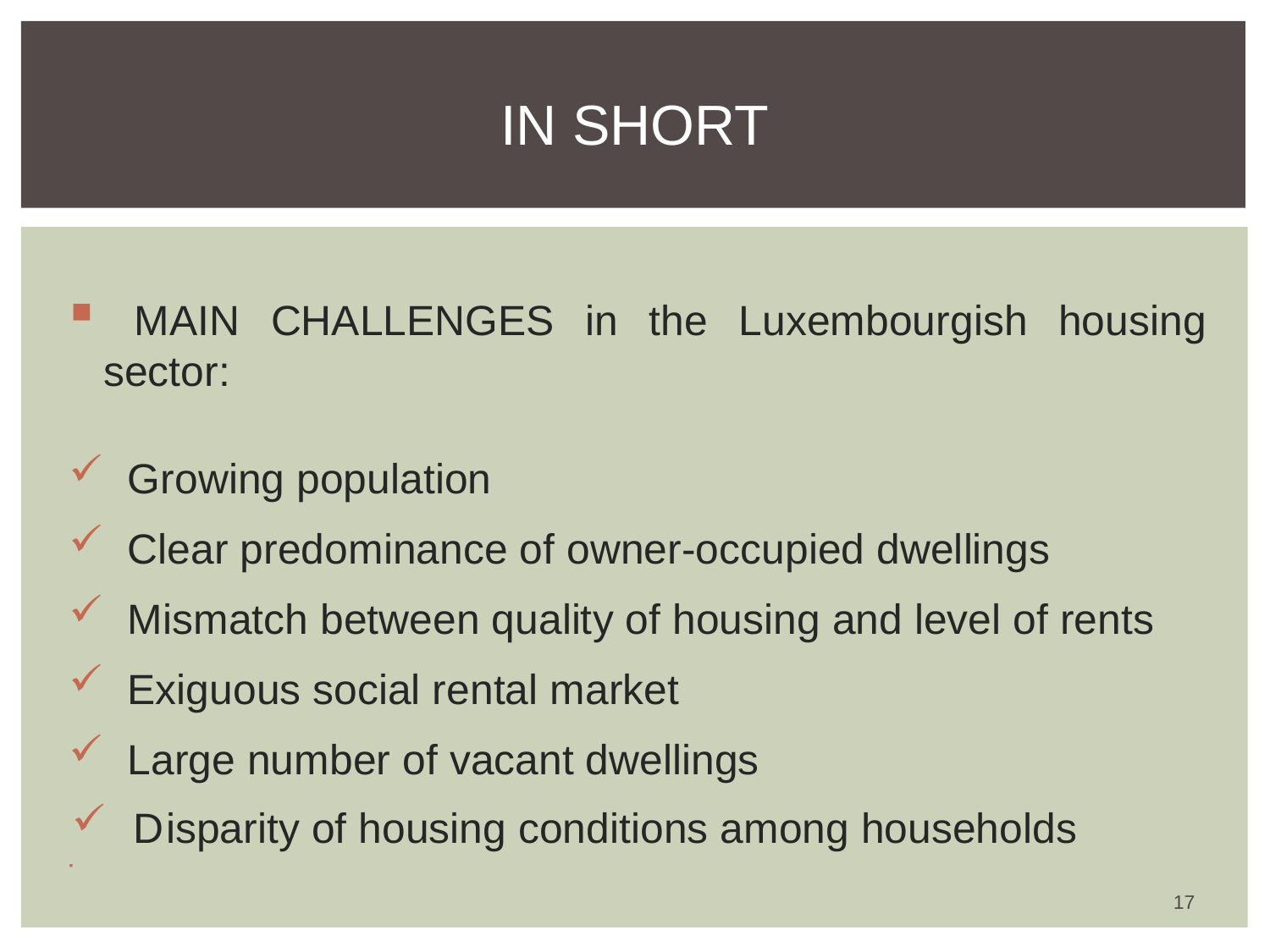

# IN SHORT

 MAIN CHALLENGES in the Luxembourgish housing sector:

  Growing population
  Clear predominance of owner-occupied dwellings
  Mismatch between quality of housing and level of rents
  Exiguous social rental market
  Large number of vacant dwellings
  Disparity of housing conditions among households

17